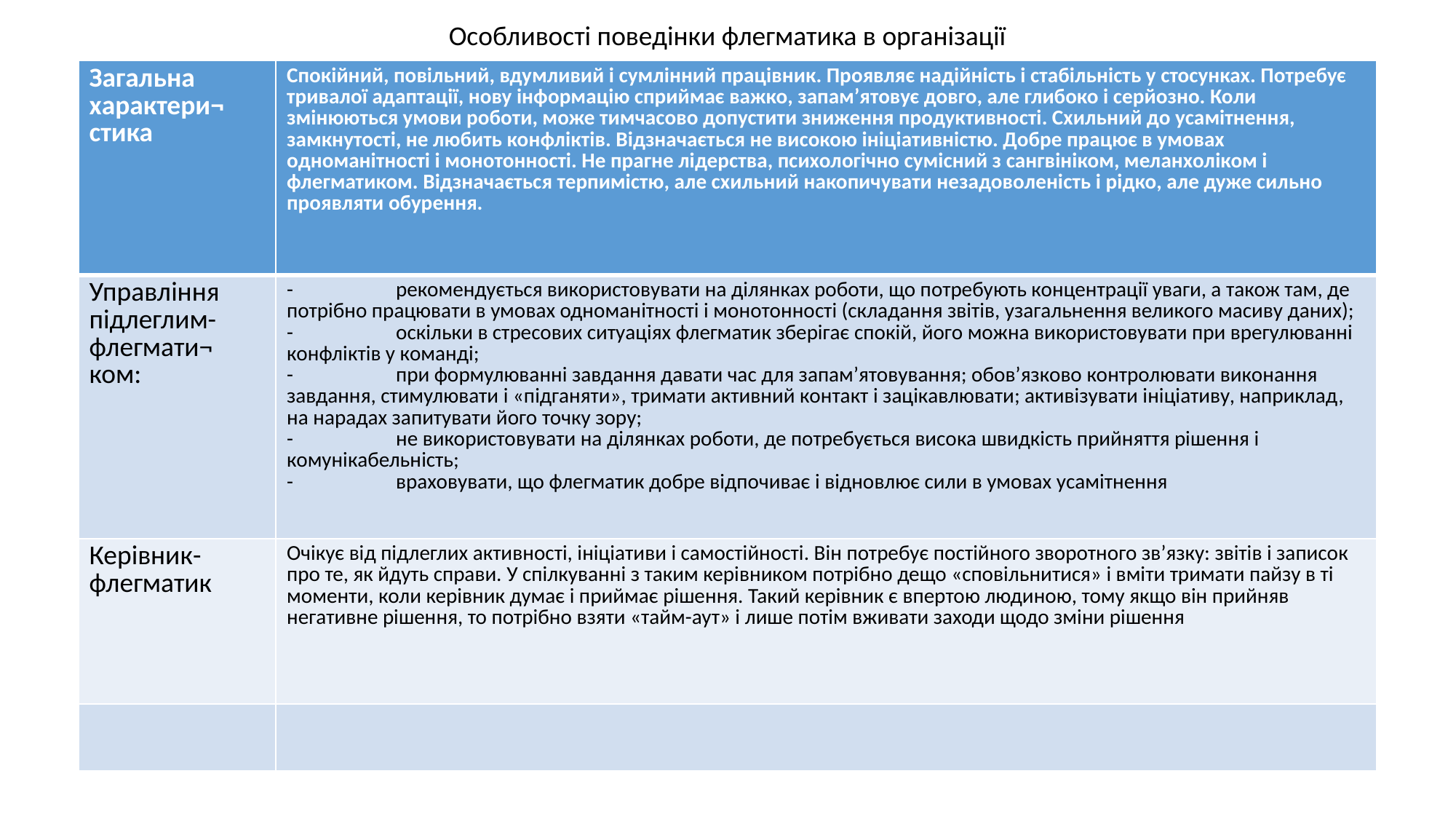

# Особливості поведінки флегматика в організації
| Загальна характери¬ стика | Спокійний, повільний, вдумливий і сумлінний працівник. Проявляє надійність і стабільність у стосунках. Потребує тривалої адаптації, нову інформацію сприймає важко, запам’ятовує довго, але глибоко і серйозно. Коли змінюються умови роботи, може тимчасово допустити зниження продуктивності. Схильний до усамітнення, замкнутості, не любить конфліктів. Відзначається не високою ініціативністю. Добре працює в умовах одноманітності і монотонності. Не прагне лідерства, психологічно сумісний з сангвініком, меланхоліком і флегматиком. Відзначається терпимістю, але схильний накопичувати незадоволеність і рідко, але дуже сильно проявляти обурення. |
| --- | --- |
| Управління підлеглим- флегмати¬ ком: | - рекомендується використовувати на ділянках роботи, що потребують концентрації уваги, а також там, де потрібно працювати в умовах одноманітності і монотонності (складання звітів, узагальнення великого масиву даних); - оскільки в стресових ситуаціях флегматик зберігає спокій, його можна використовувати при врегулюванні конфліктів у команді; - при формулюванні завдання давати час для запам’ятовування; обов’язково контролювати виконання завдання, стимулювати і «підганяти», тримати активний контакт і зацікавлювати; активізувати ініціативу, наприклад, на нарадах запитувати його точку зору; - не використовувати на ділянках роботи, де потребується висока швидкість прийняття рішення і комунікабельність; - враховувати, що флегматик добре відпочиває і відновлює сили в умовах усамітнення |
| Керівник- флегматик | Очікує від підлеглих активності, ініціативи і самостійності. Він потребує постійного зворотного зв’язку: звітів і записок про те, як йдуть справи. У спілкуванні з таким керівником потрібно дещо «сповільнитися» і вміти тримати пайзу в ті моменти, коли керівник думає і приймає рішення. Такий керівник є впертою людиною, тому якщо він прийняв негативне рішення, то потрібно взяти «тайм-аут» і лише потім вживати заходи щодо зміни рішення |
|  |  |